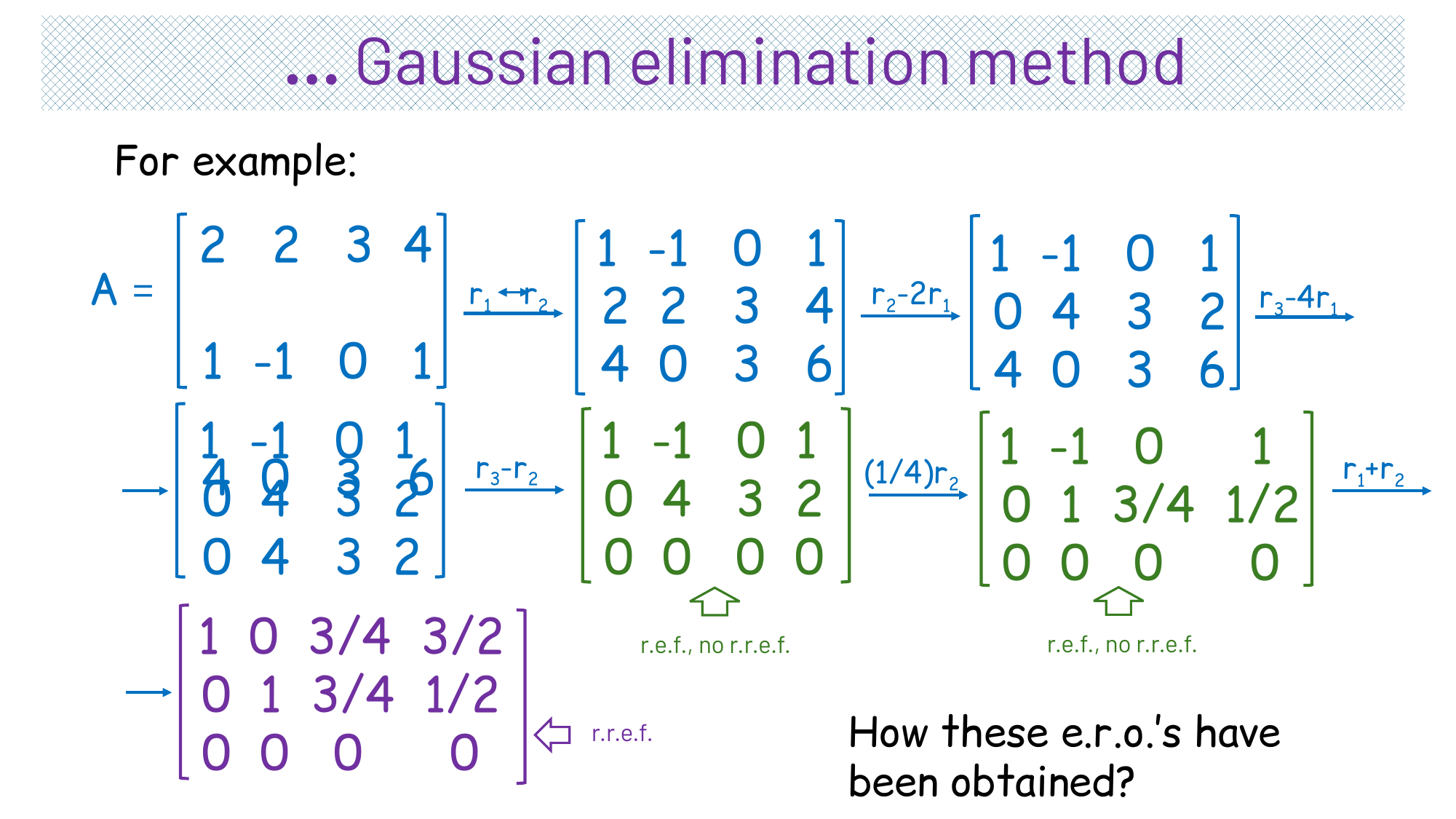

# … Gaussian elimination method
For example:
 2   2   3  4
 1  -1   0   1
 4  0   3   6

 1  -1   0   1
 2  2   3   4
 4  0   3   6

 1  -1   0   1
 0  4   3   2
 4  0   3   6

A =
r1      r2
r2-2r1
r3-4r1

 1  -1   0  1
 0  4   3  2
 0  4   3  2

 1  -1   0  1
 0  4   3  2
 0  0   0  0

 1  -1   0      1
 0  1  3/4  1/2
 0  0   0      0

r3-r2
r1+r2
(1/4)r2

 1  0  3/4  3/2
 0  1  3/4  1/2
 0  0   0      0

r.e.f., no r.r.e.f.
r.e.f., no r.r.e.f.
How these e.r.o.’s have
been obtained?
r.r.e.f.